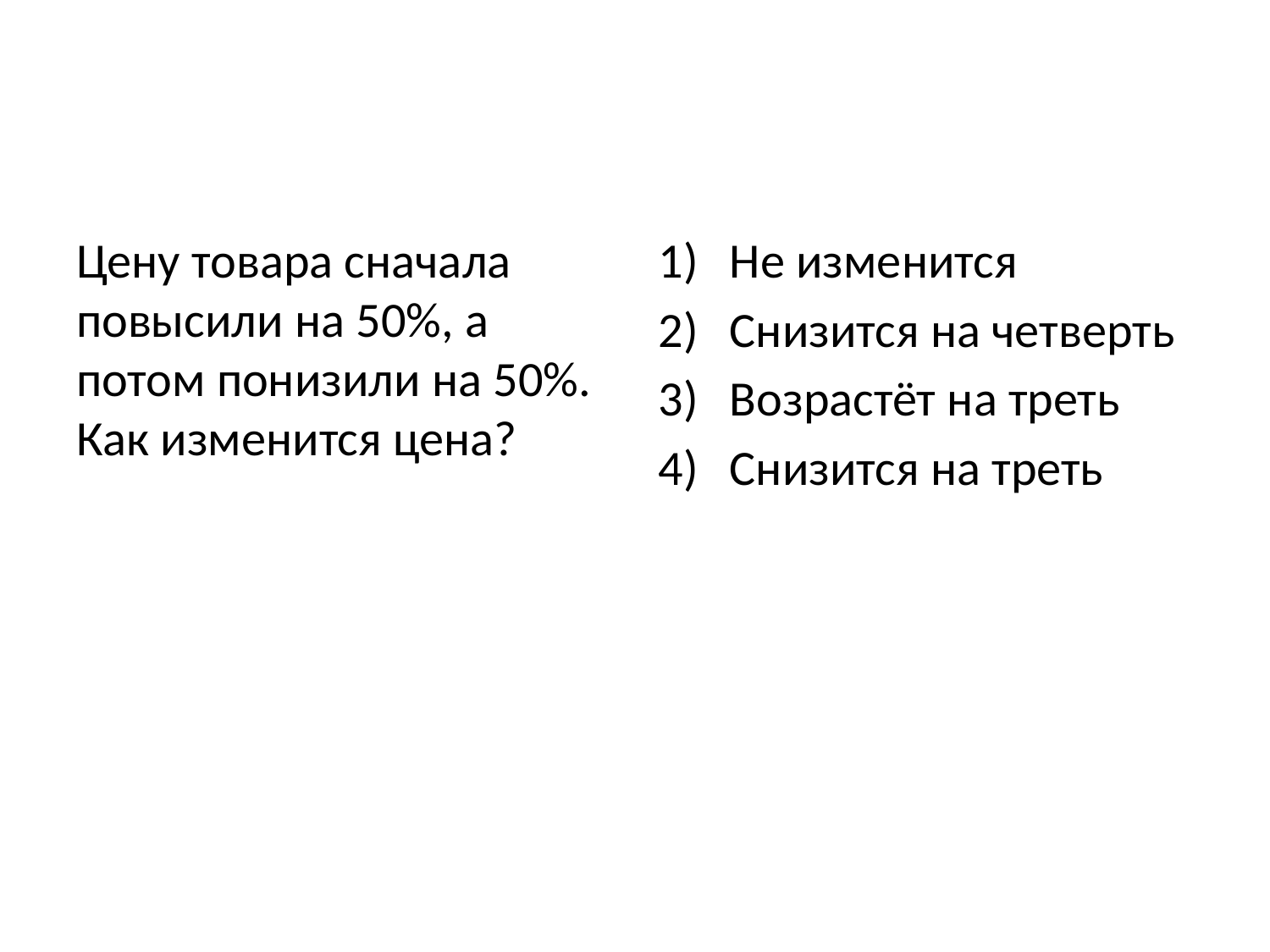

#
Цену товара сначала повысили на 50%, а потом понизили на 50%. Как изменится цена?
Не изменится
Снизится на четверть
Возрастёт на треть
Снизится на треть